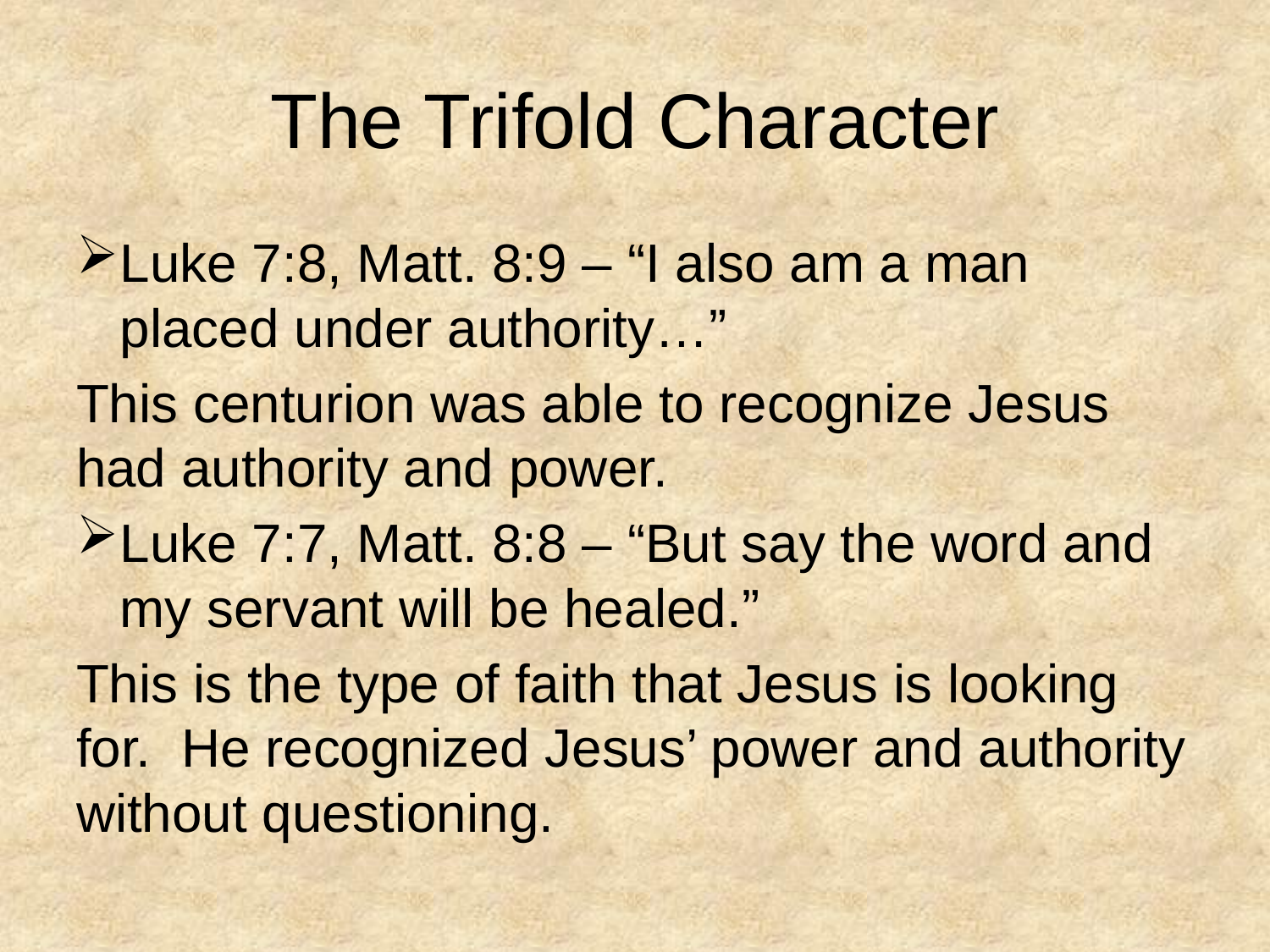

# The Trifold Character
Luke 7:8, Matt. 8:9 – “I also am a man placed under authority…”
This centurion was able to recognize Jesus had authority and power.
Luke 7:7, Matt. 8:8 – “But say the word and my servant will be healed.”
This is the type of faith that Jesus is looking for.  He recognized Jesus’ power and authority without questioning.